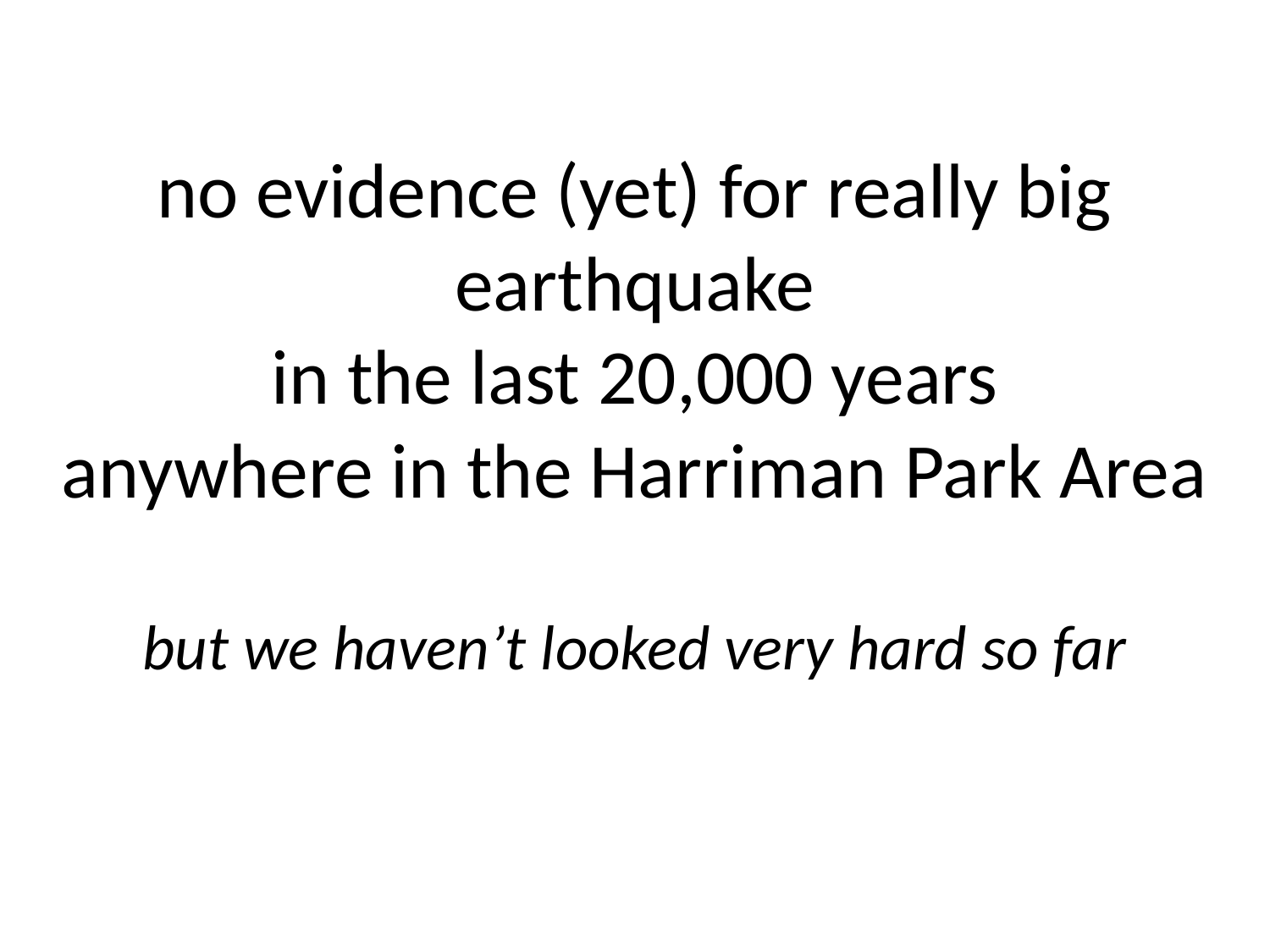

# no evidence (yet) for really big earthquake in the last 20,000 years anywhere in the Harriman Park Area but we haven’t looked very hard so far